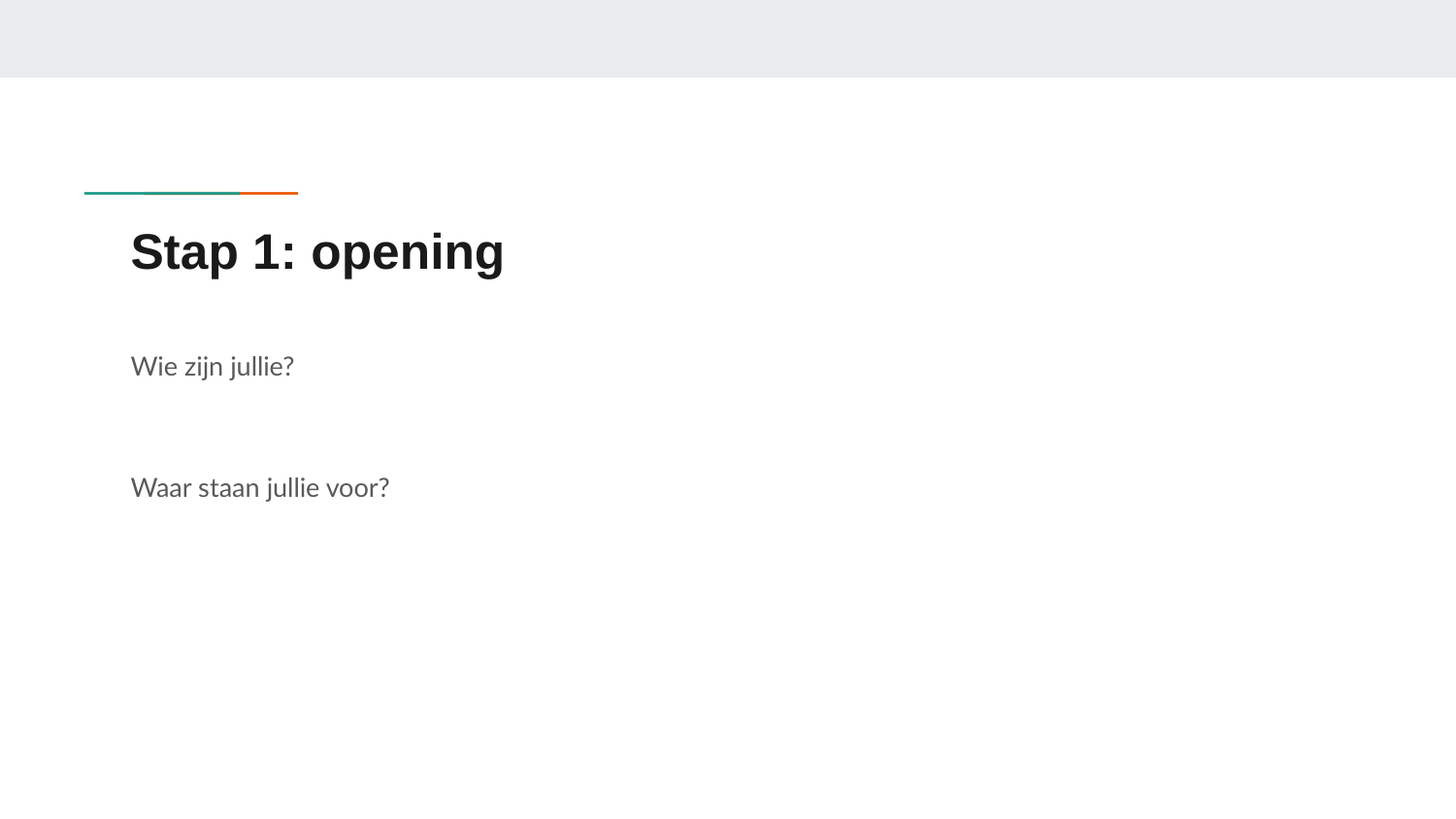

# Stap 1: opening
Wie zijn jullie?

Waar staan jullie voor?